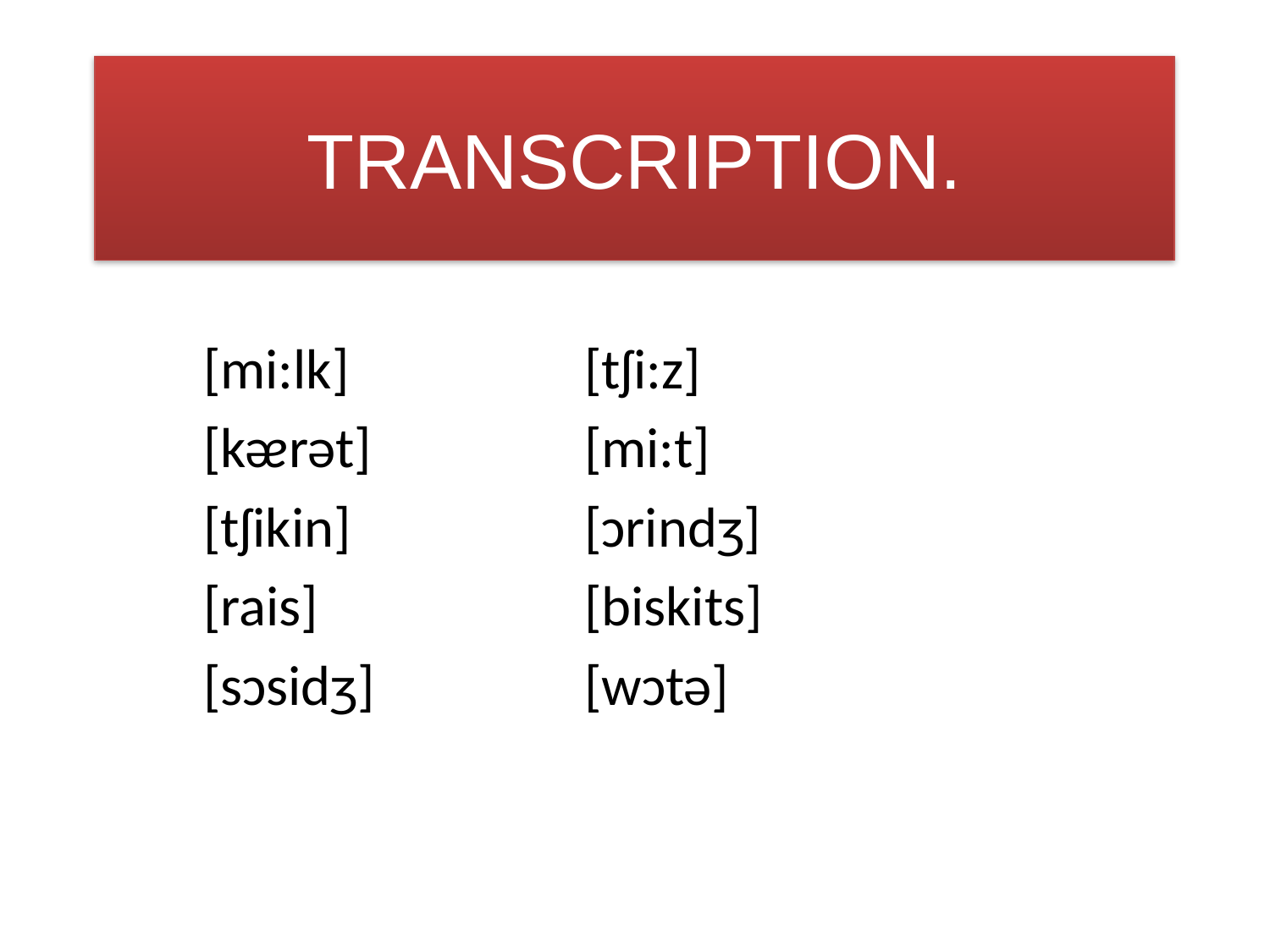

# TRANSCRIPTION.
[mi:lk]		[tʃi:z]
[kᴂrǝt]		[mi:t]
[tʃikin]		[ɔrindȝ]
[rais]			[biskits]
[sɔsidȝ]		[wɔtǝ]